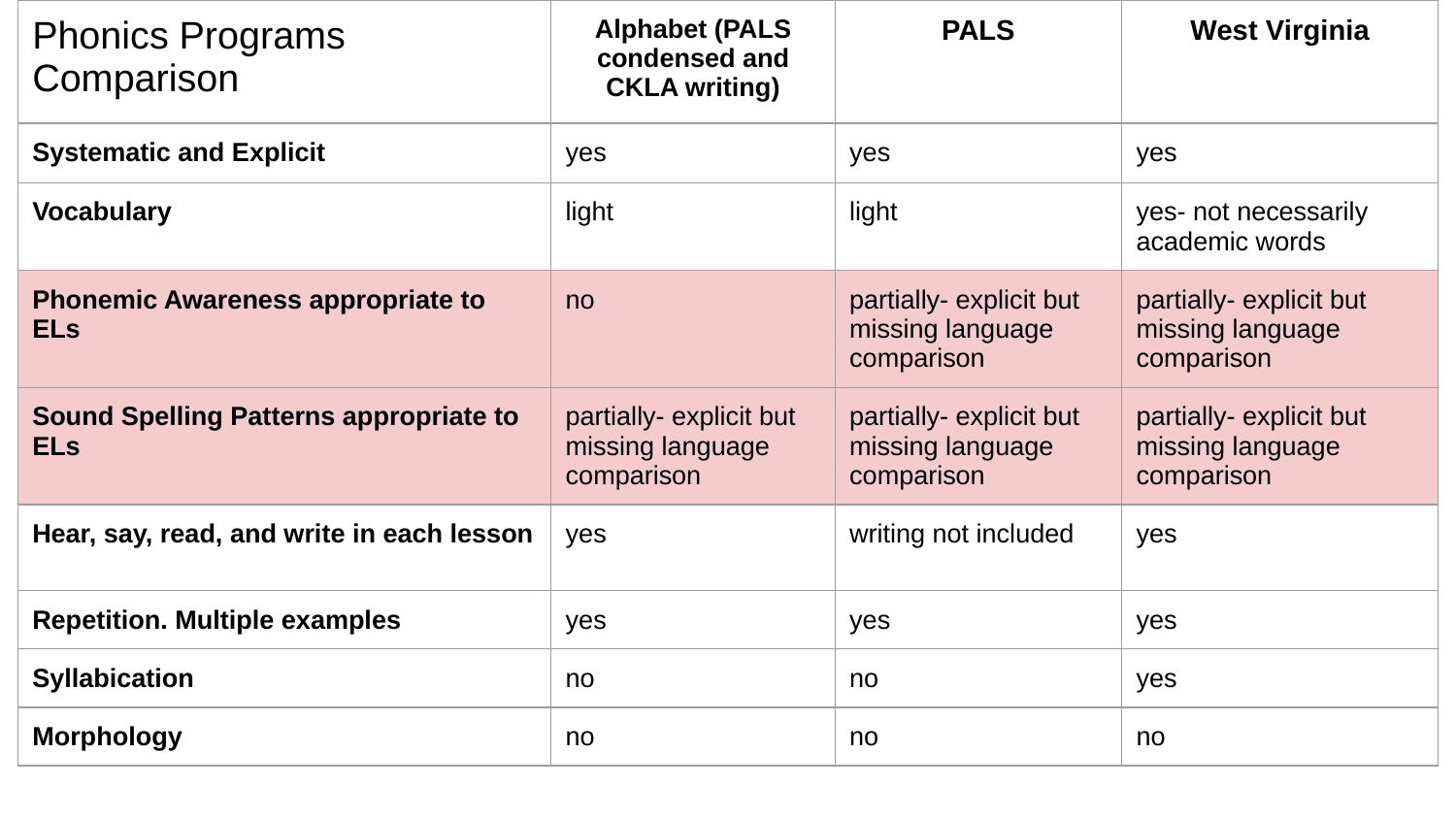

| Phonics Programs Comparison | Alphabet (PALS condensed and CKLA writing) | PALS | West Virginia |
| --- | --- | --- | --- |
| Systematic and Explicit | yes | yes | yes |
| Vocabulary | light | light | yes- not necessarily academic words |
| Phonemic Awareness appropriate to ELs | no | partially- explicit but missing language comparison | partially- explicit but missing language comparison |
| Sound Spelling Patterns appropriate to ELs | partially- explicit but missing language comparison | partially- explicit but missing language comparison | partially- explicit but missing language comparison |
| Hear, say, read, and write in each lesson | yes | writing not included | yes |
| Repetition. Multiple examples | yes | yes | yes |
| Syllabication | no | no | yes |
| Morphology | no | no | no |